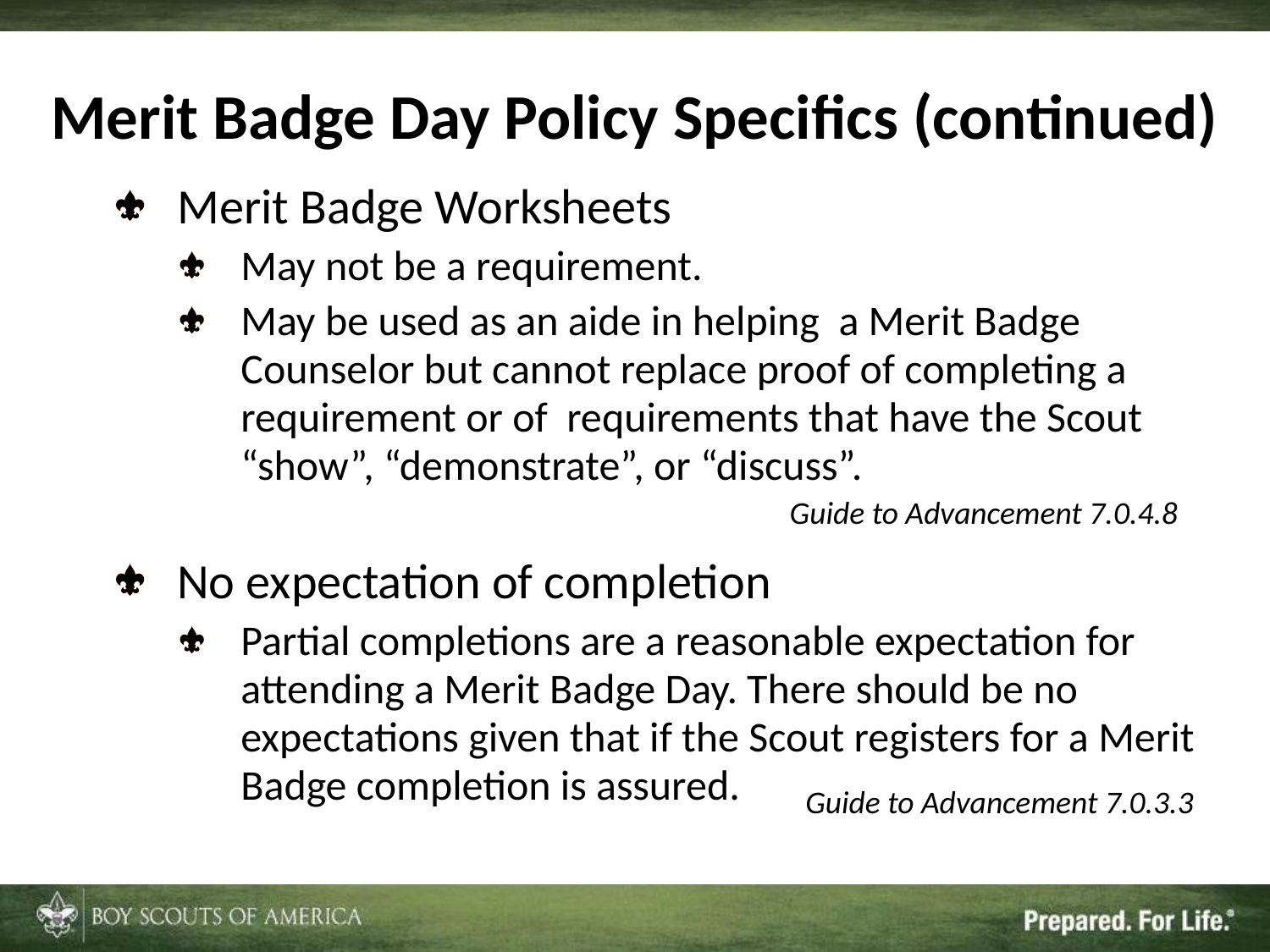

Merit Badge Day Policy Specifics (continued)
Merit Badge Worksheets
May not be a requirement.
May be used as an aide in helping  a Merit Badge Counselor but cannot replace proof of completing a requirement or of  requirements that have the Scout “show”, “demonstrate”, or “discuss”.
No expectation of completion
Partial completions are a reasonable expectation for  attending a Merit Badge Day. There should be no expectations given that if the Scout registers for a Merit Badge completion is assured.
Guide to Advancement 7.0.4.8
Guide to Advancement 7.0.3.3